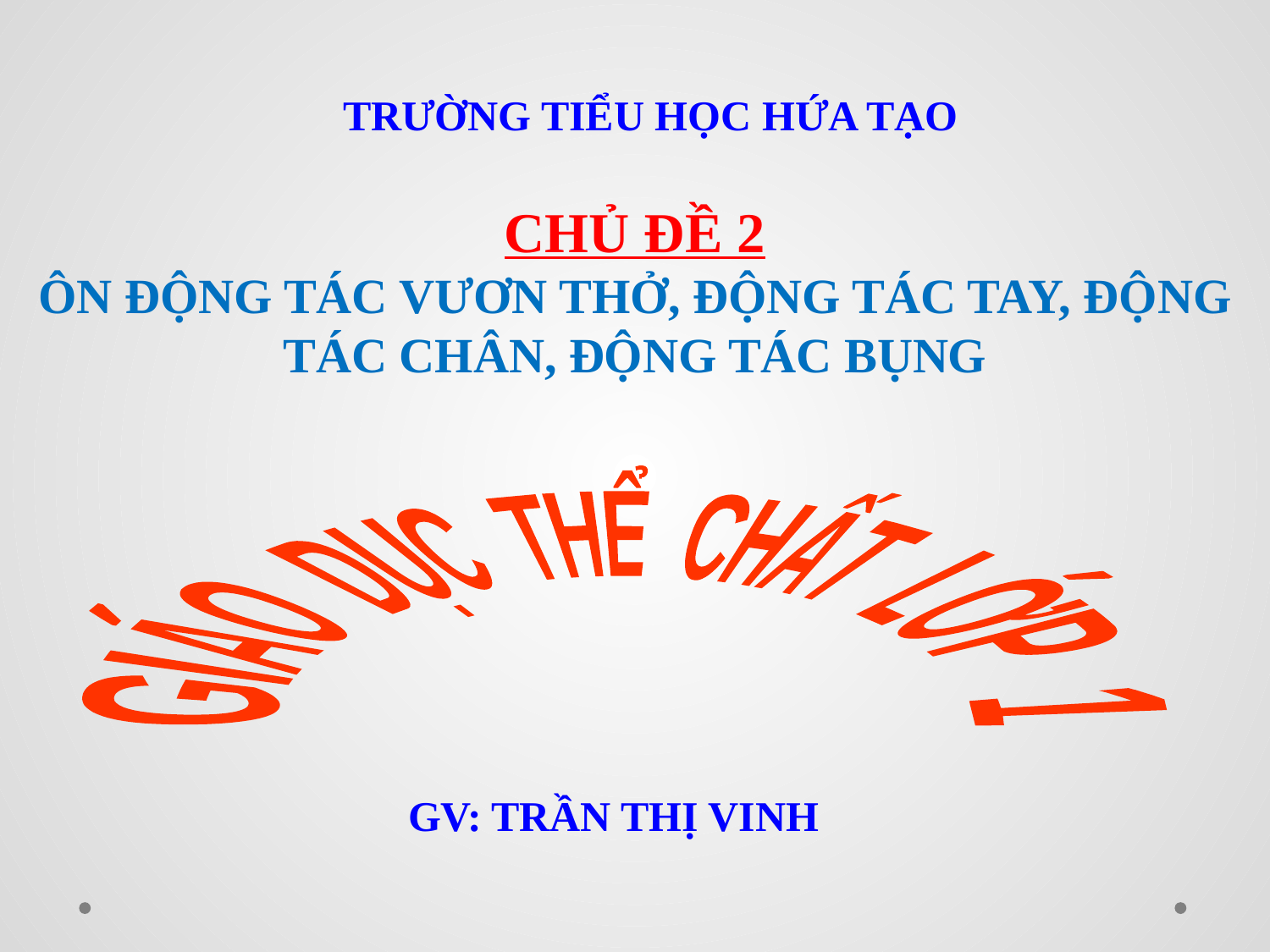

TRƯỜNG TIỂU HỌC HỨA TẠO
CHỦ ĐỀ 2
ÔN ĐỘNG TÁC VƯƠN THỞ, ĐỘNG TÁC TAY, ĐỘNG TÁC CHÂN, ĐỘNG TÁC BỤNG
 GIÁO  DỤC  THỂ  CHẤT  LỚP  1

GV: TRẦN THỊ VINH